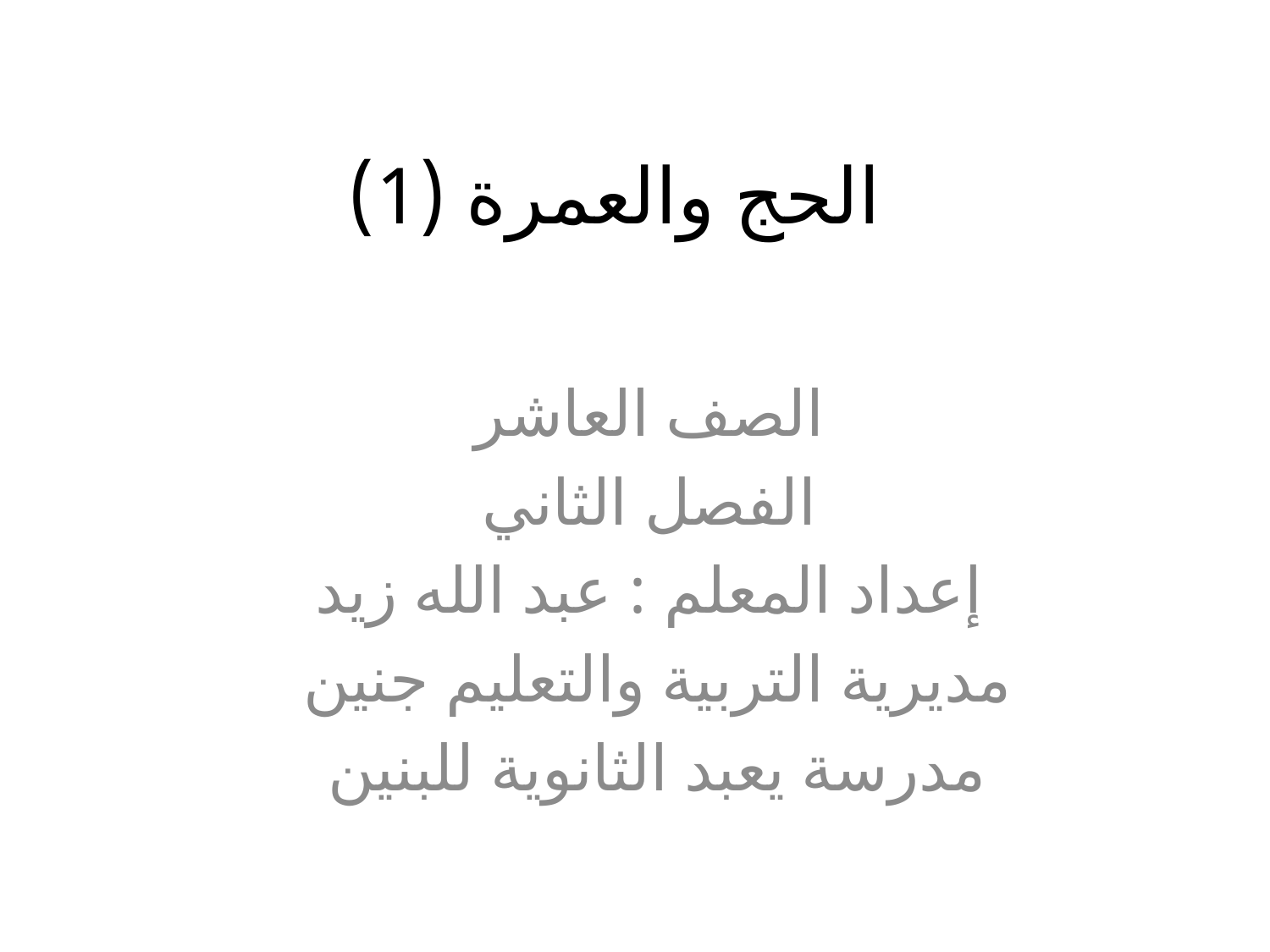

# الحج والعمرة (1)
الصف العاشر
الفصل الثاني
إعداد المعلم : عبد الله زيد
مديرية التربية والتعليم جنين
مدرسة يعبد الثانوية للبنين